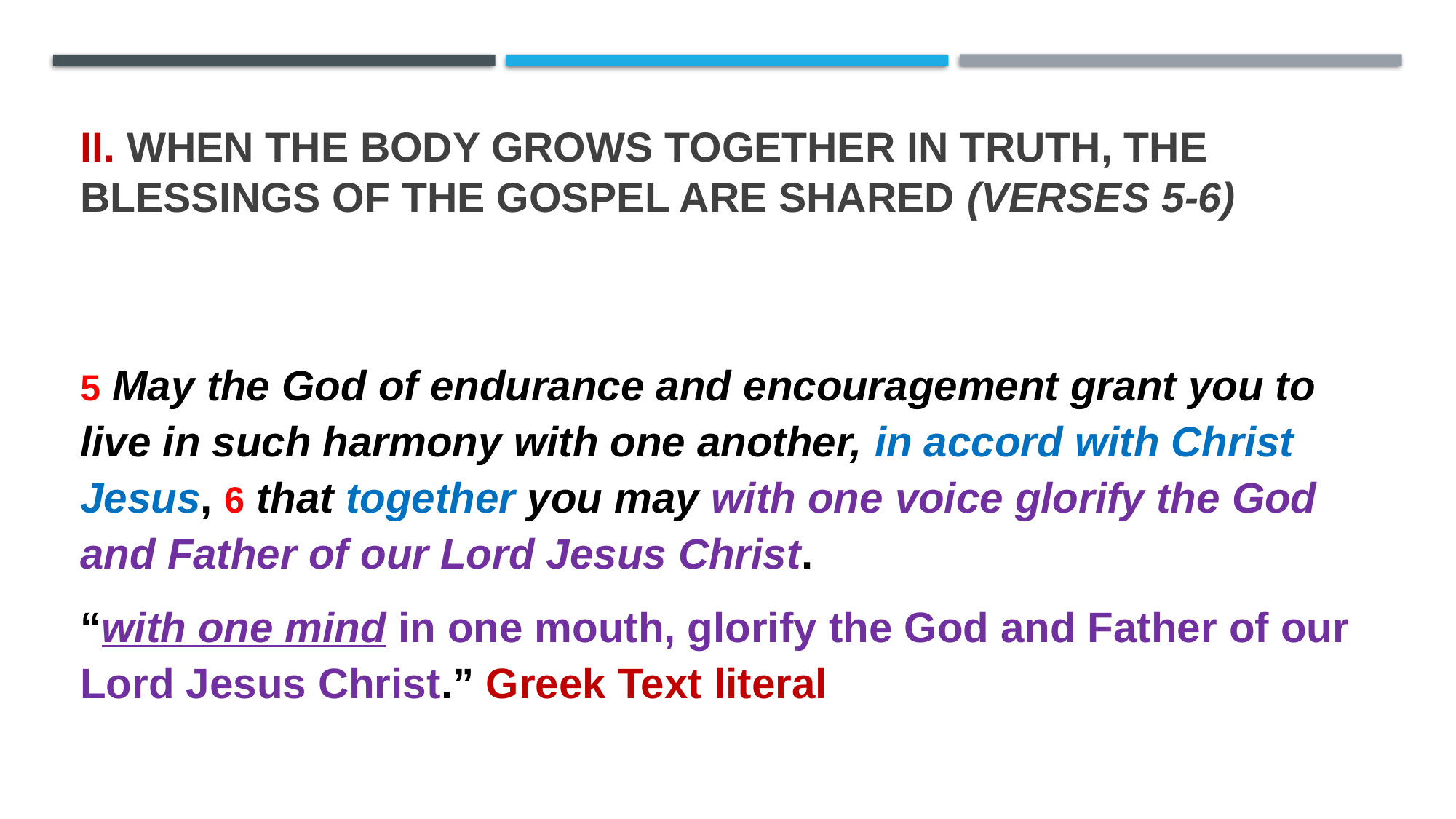

# II. When the body grows together in truth, the blessings of the gospel are shared (verses 5-6)
5 May the God of endurance and encouragement grant you to live in such harmony with one another, in accord with Christ Jesus, 6 that together you may with one voice glorify the God and Father of our Lord Jesus Christ.
“with one mind in one mouth, glorify the God and Father of our Lord Jesus Christ.” Greek Text literal